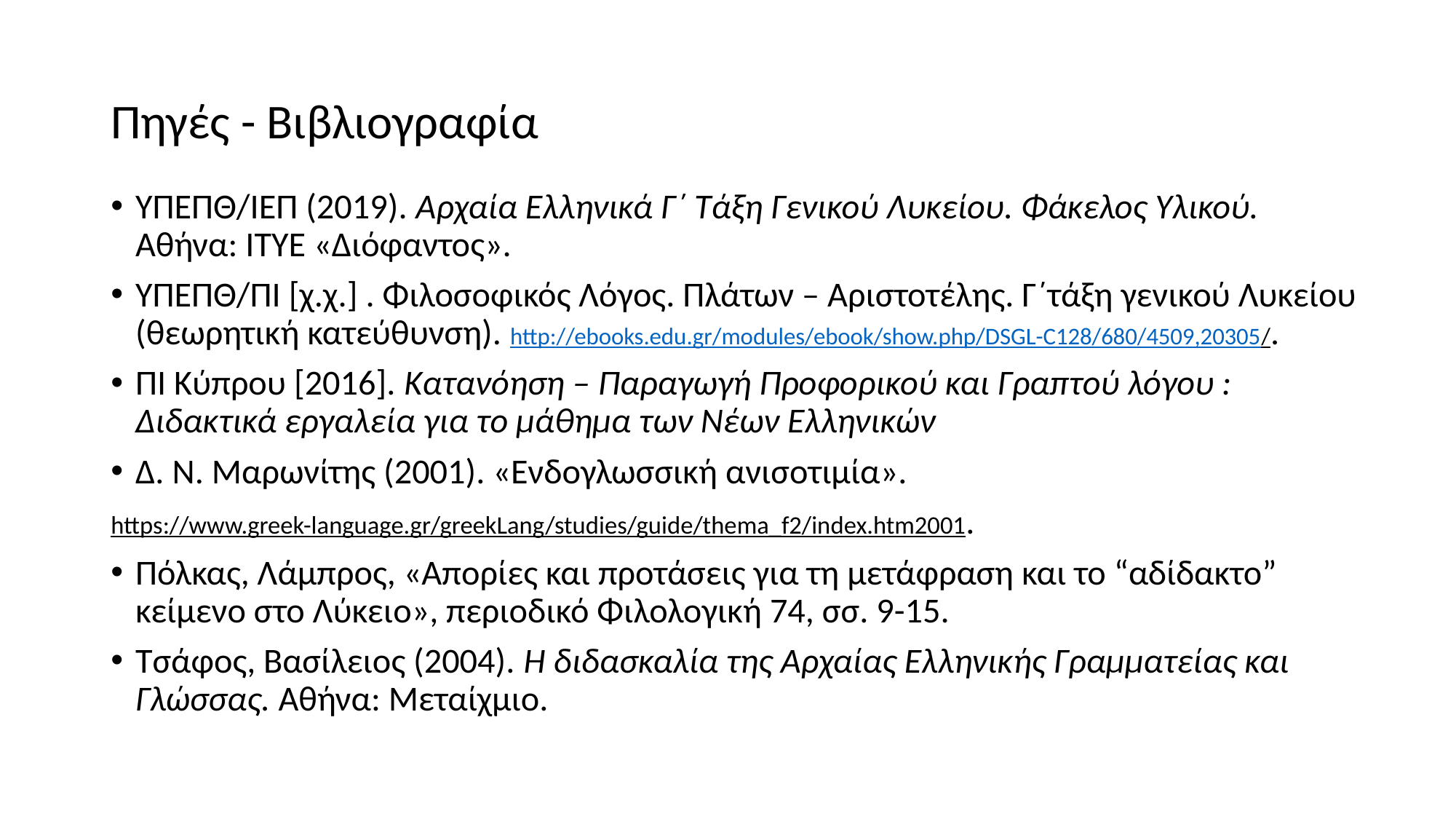

# Πηγές - Βιβλιογραφία
ΥΠΕΠΘ/ΙΕΠ (2019). Αρχαία Ελληνικά Γ΄ Τάξη Γενικού Λυκείου. Φάκελος Υλικού. Αθήνα: ΙΤΥΕ «Διόφαντος».
ΥΠΕΠΘ/ΠΙ [χ.χ.] . Φιλοσοφικός Λόγος. Πλάτων – Αριστοτέλης. Γ΄τάξη γενικού Λυκείου (θεωρητική κατεύθυνση). http://ebooks.edu.gr/modules/ebook/show.php/DSGL-C128/680/4509,20305/.
ΠΙ Κύπρου [2016]. Κατανόηση – Παραγωγή Προφορικού και Γραπτού λόγου : Διδακτικά εργαλεία για το μάθημα των Νέων Ελληνικών
Δ. N. Mαρωνίτης (2001). «Ενδογλωσσική ανισοτιμία».
https://www.greek-language.gr/greekLang/studies/guide/thema_f2/index.htm2001.
Πόλκας, Λάμπρος, «Aπορίες και προτάσεις για τη μετάφραση και το “αδίδακτο” κείμενο στο Λύκειο», περιοδικό Φιλολογική 74, σσ. 9-15.
Τσάφος, Βασίλειος (2004). Η διδασκαλία της Αρχαίας Ελληνικής Γραμματείας και Γλώσσας. Αθήνα: Μεταίχμιο.